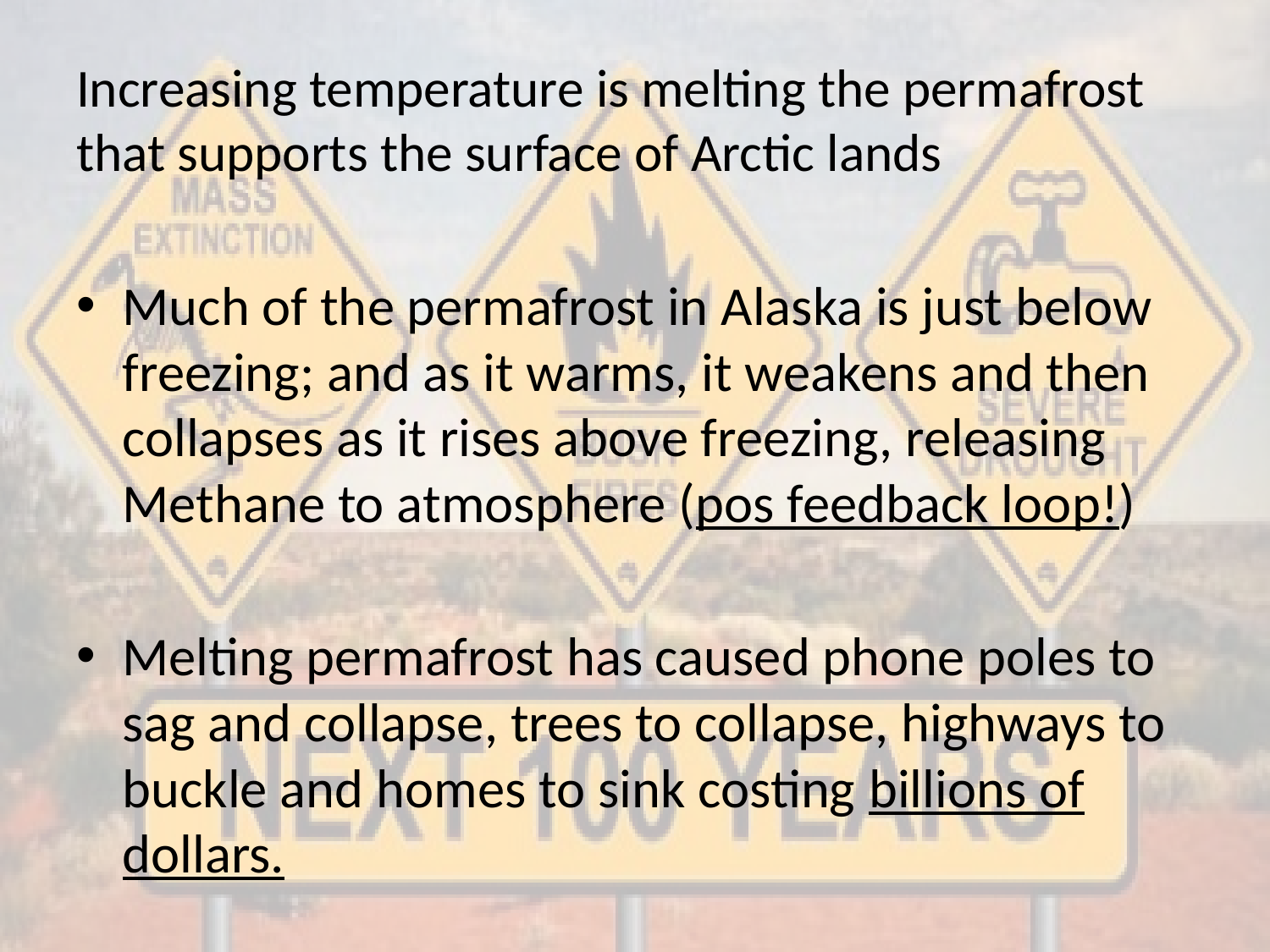

# Increasing temperature is melting the permafrost that supports the surface of Arctic lands
Much of the permafrost in Alaska is just below freezing; and as it warms, it weakens and then collapses as it rises above freezing, releasing Methane to atmosphere (pos feedback loop!)

Melting permafrost has caused phone poles to sag and collapse, trees to collapse, highways to buckle and homes to sink costing billions of dollars.